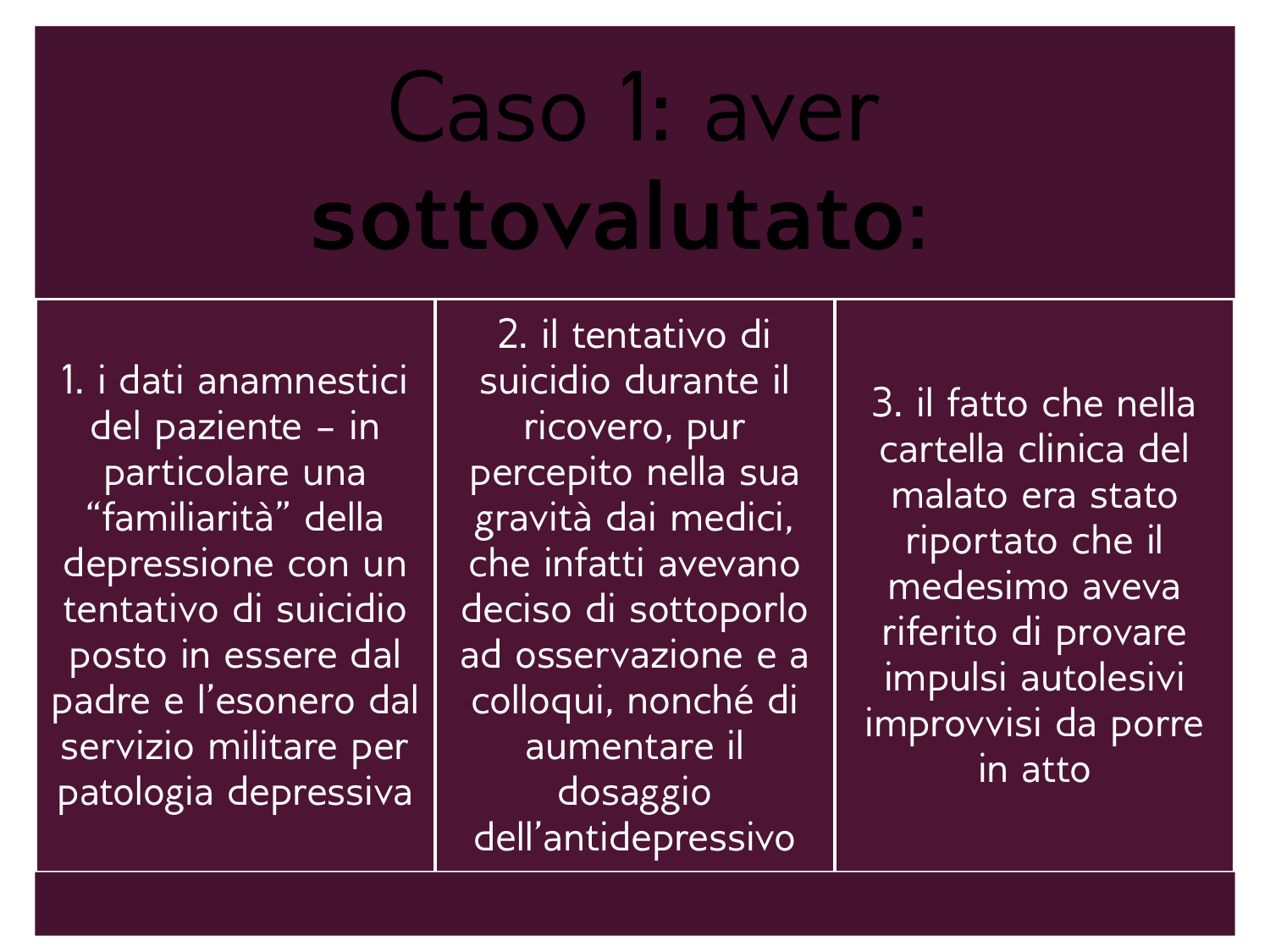

Caso 1: aver sottovalutato:
1. i dati anamnestici del paziente – in particolare una “familiarità” della depressione con un tentativo di suicidio posto in essere dal padre e l’esonero dal servizio militare per patologia depressiva
2. il tentativo di suicidio durante il ricovero, pur percepito nella sua gravità dai medici, che infatti avevano deciso di sottoporlo ad osservazione e a colloqui, nonché di aumentare il dosaggio dell’antidepressivo
3. il fatto che nella cartella clinica del malato era stato riportato che il medesimo aveva riferito di provare impulsi autolesivi improvvisi da porre in atto